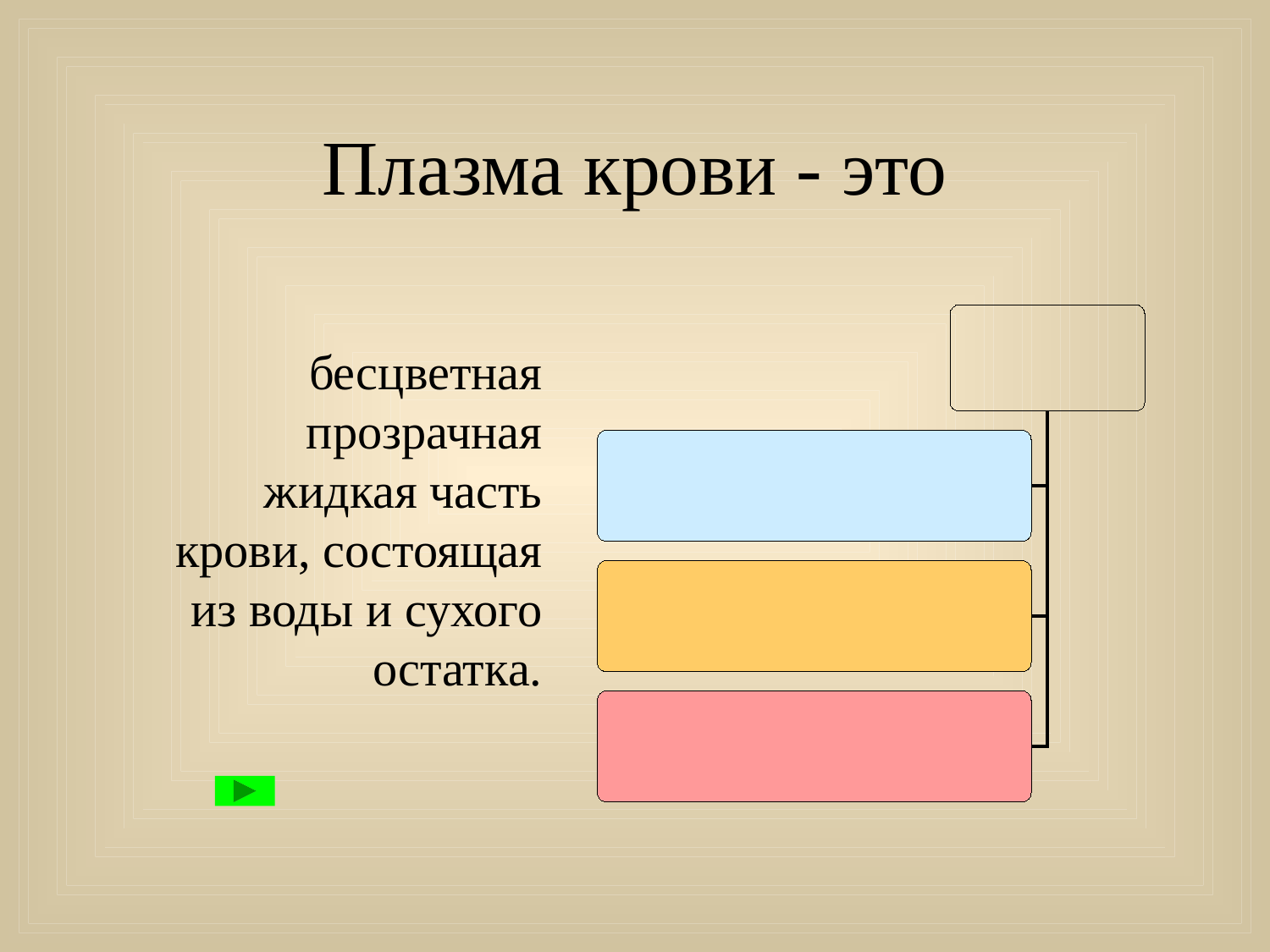

# Плазма крови - это
                  бесцветная прозрачная жидкая часть крови, состоящая из воды и сухого остатка.